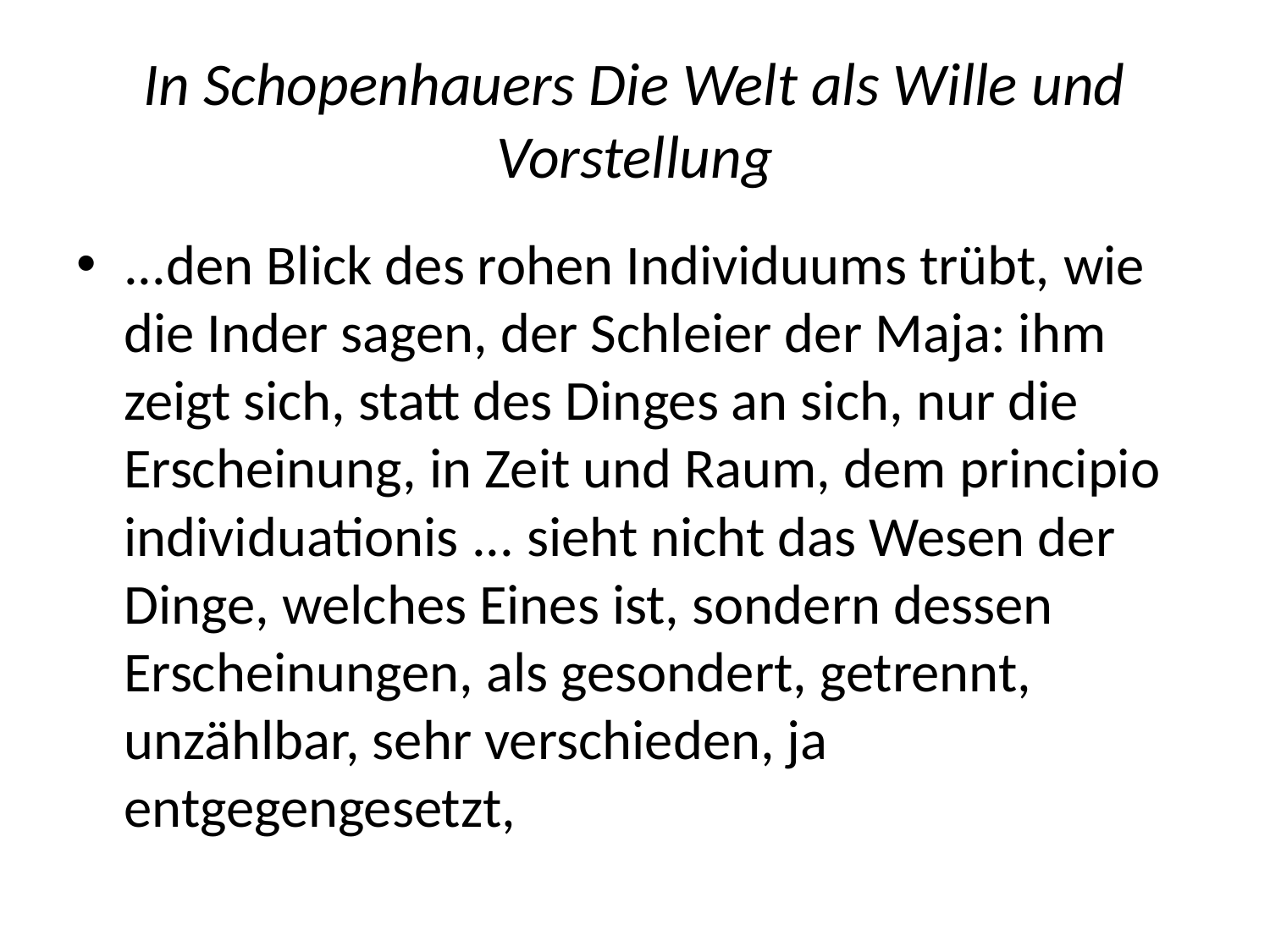

# In Schopenhauers Die Welt als Wille und Vorstellung
...den Blick des rohen Individuums trübt, wie die Inder sagen, der Schleier der Maja: ihm zeigt sich, statt des Dinges an sich, nur die Erscheinung, in Zeit und Raum, dem principio individuationis ... sieht nicht das Wesen der Dinge, welches Eines ist, sondern dessen Erscheinungen, als geson­dert, getrennt, unzählbar, sehr verschieden, ja entgegengesetzt,